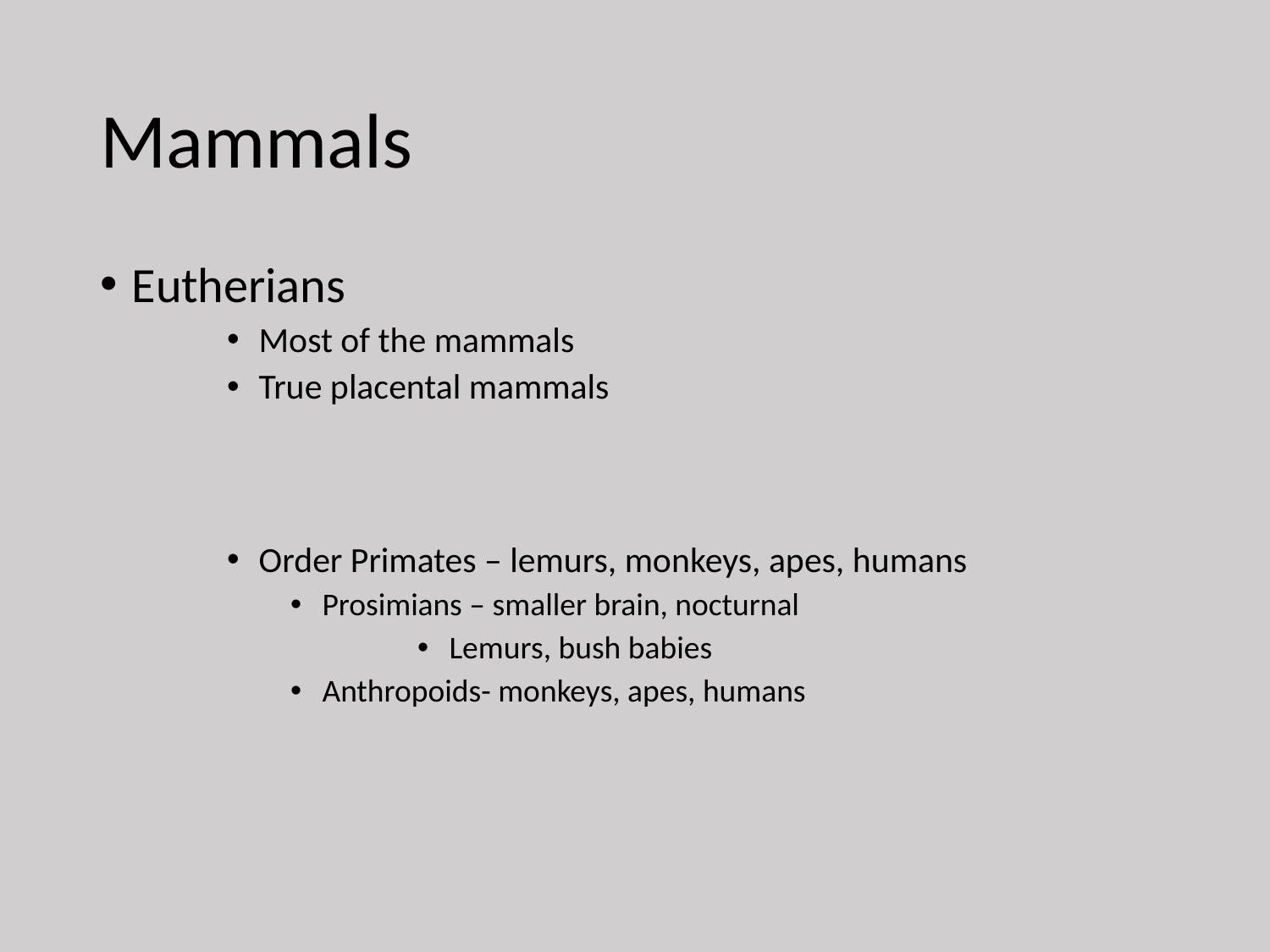

# Mammals
Eutherians
Most of the mammals
True placental mammals

Order Primates – lemurs, monkeys, apes, humans
Prosimians – smaller brain, nocturnal
Lemurs, bush babies
Anthropoids- monkeys, apes, humans